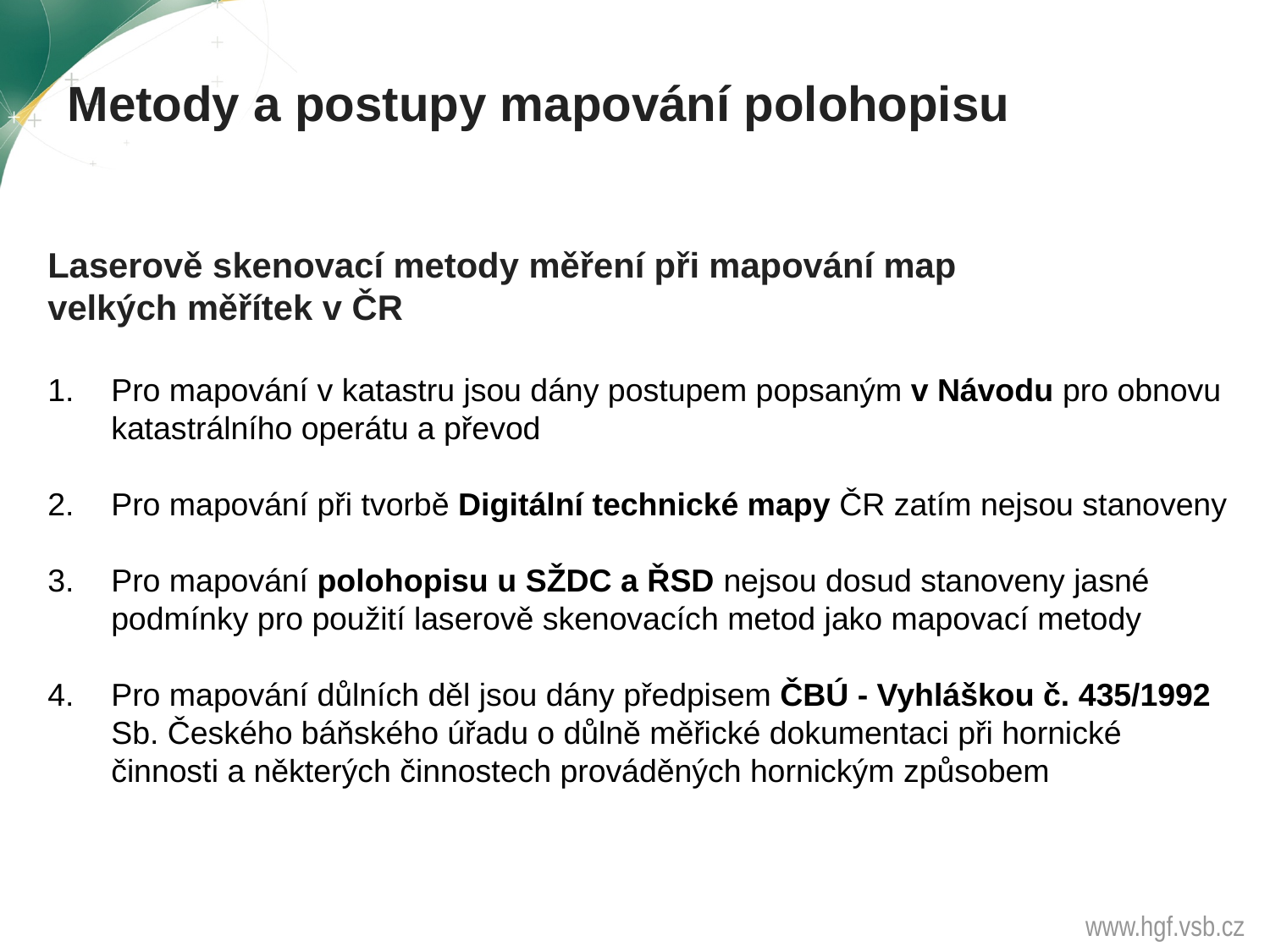

Metody a postupy mapování polohopisu

Laserově skenovací metody měření při mapování map
velkých měřítek v ČR

Pro mapování v katastru jsou dány postupem popsaným v Návodu pro obnovu katastrálního operátu a převod

Pro mapování při tvorbě Digitální technické mapy ČR zatím nejsou stanoveny

Pro mapování polohopisu u SŽDC a ŘSD nejsou dosud stanoveny jasné podmínky pro použití laserově skenovacích metod jako mapovací metody

Pro mapování důlních děl jsou dány předpisem ČBÚ - Vyhláškou č. 435/1992 Sb. Českého báňského úřadu o důlně měřické dokumentaci při hornické činnosti a některých činnostech prováděných hornickým způsobem
www.hgf.vsb.cz